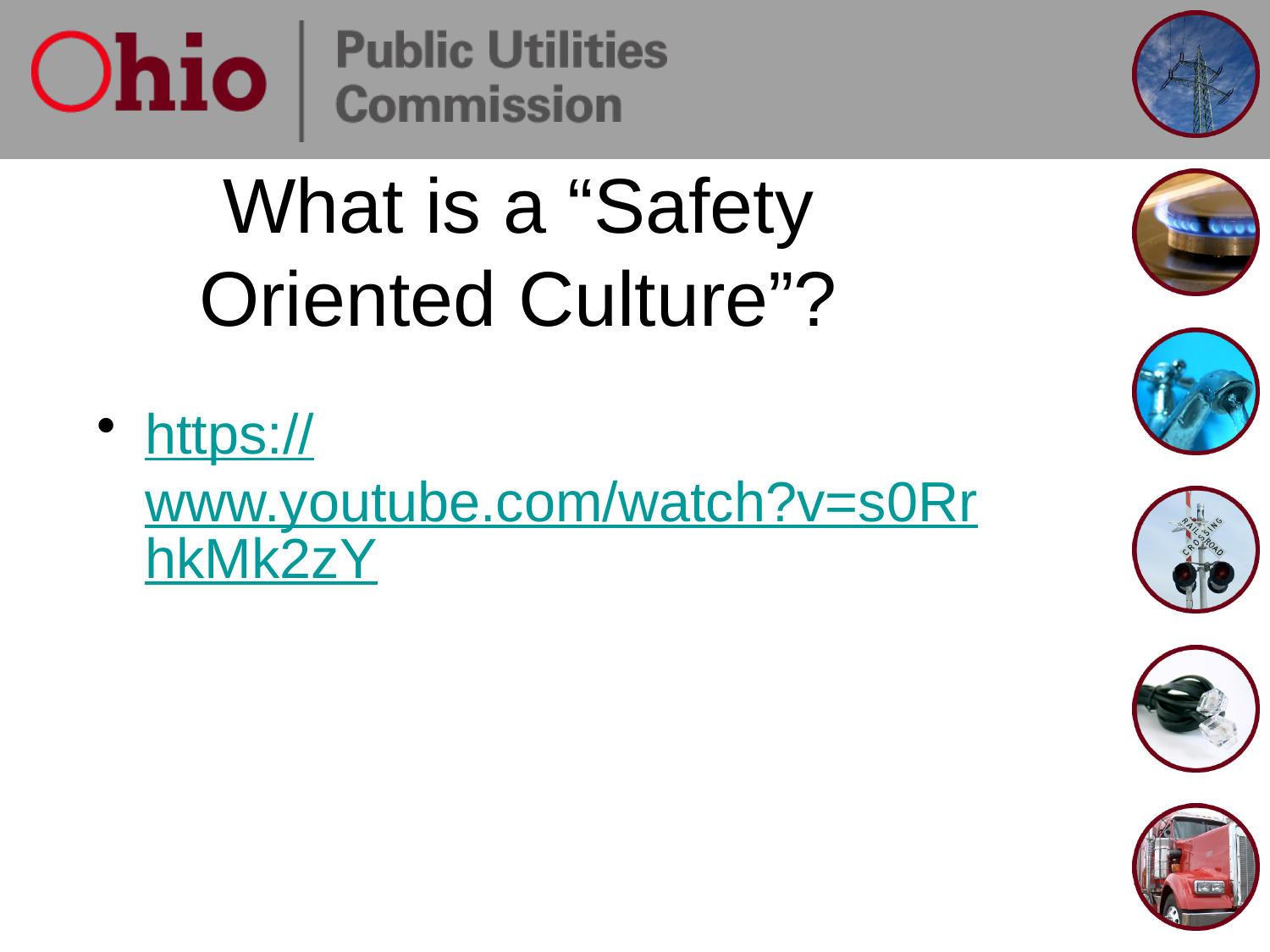

# What is a “Safety Oriented Culture”?
https://www.youtube.com/watch?v=s0RrhkMk2zY